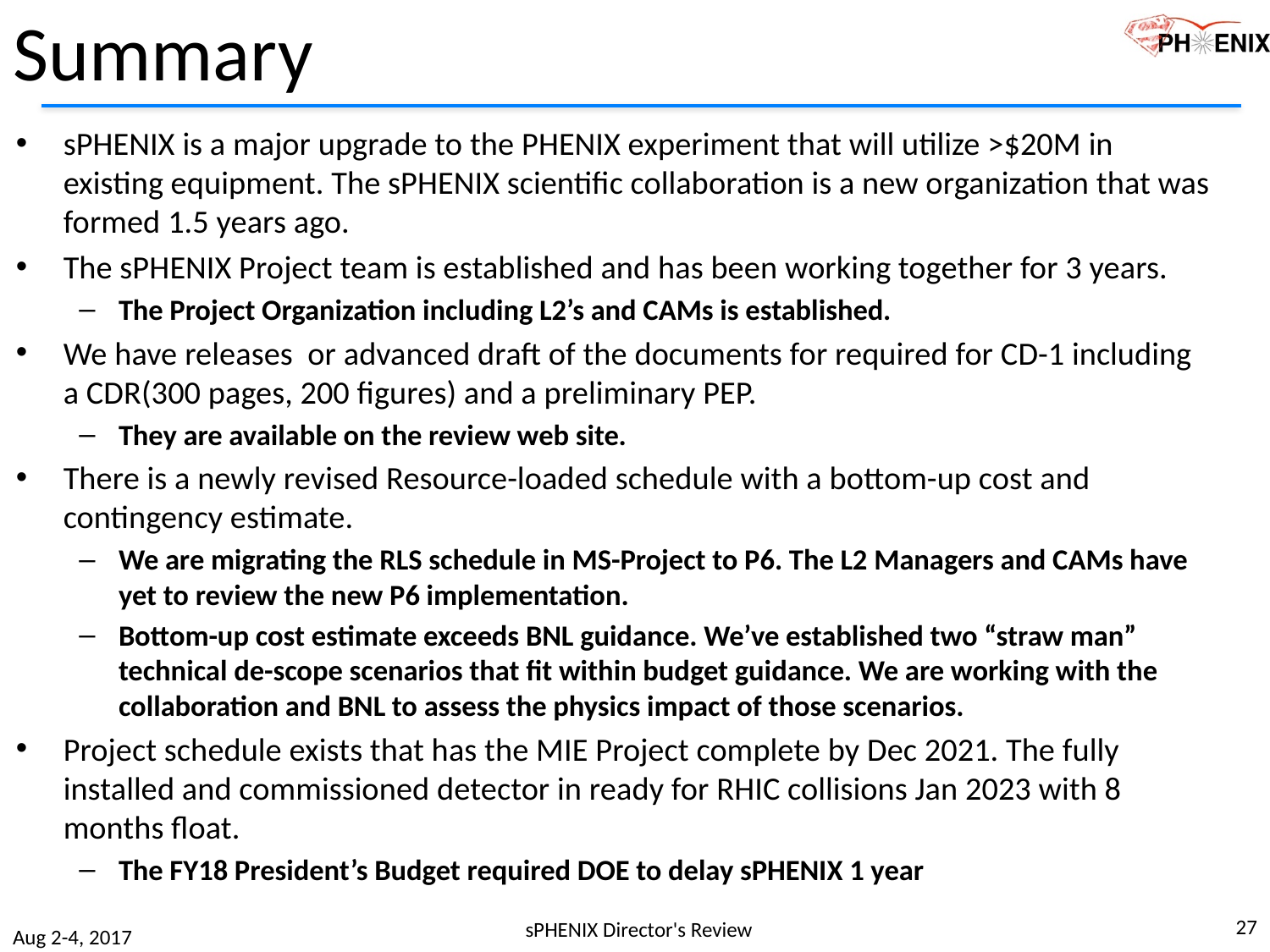

# Summary
sPHENIX is a major upgrade to the PHENIX experiment that will utilize >$20M in existing equipment. The sPHENIX scientific collaboration is a new organization that was formed 1.5 years ago.
The sPHENIX Project team is established and has been working together for 3 years.
The Project Organization including L2’s and CAMs is established.
We have releases  or advanced draft of the documents for required for CD-1 including a CDR(300 pages, 200 figures) and a preliminary PEP.
They are available on the review web site.
There is a newly revised Resource-loaded schedule with a bottom-up cost and contingency estimate.
We are migrating the RLS schedule in MS-Project to P6. The L2 Managers and CAMs have yet to review the new P6 implementation.
Bottom-up cost estimate exceeds BNL guidance. We’ve established two “straw man” technical de-scope scenarios that fit within budget guidance. We are working with the collaboration and BNL to assess the physics impact of those scenarios.
Project schedule exists that has the MIE Project complete by Dec 2021. The fully installed and commissioned detector in ready for RHIC collisions Jan 2023 with 8 months float.
The FY18 President’s Budget required DOE to delay sPHENIX 1 year

27
sPHENIX Director's Review
Aug 2-4, 2017